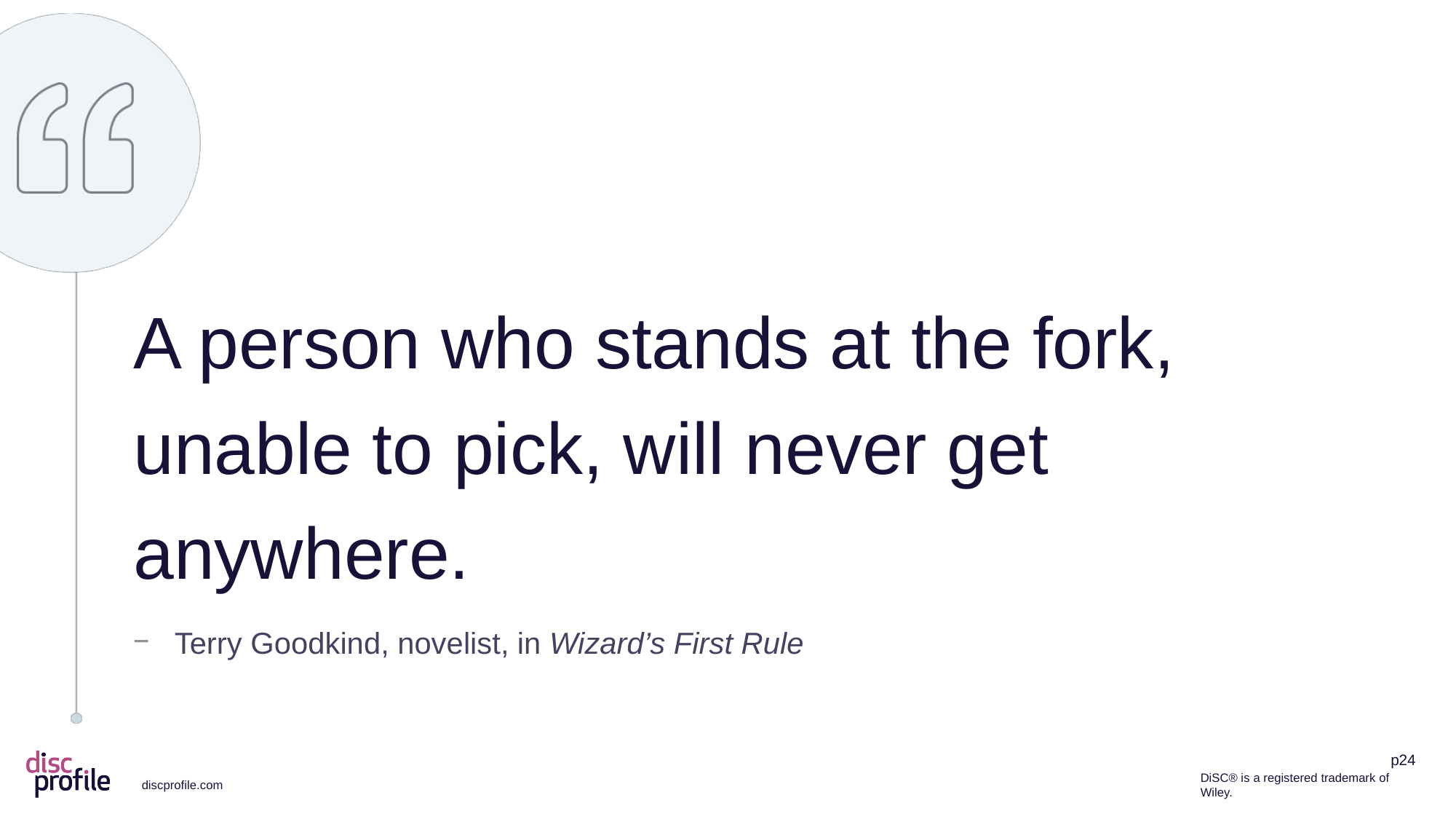

A person who stands at the fork, unable to pick, will never get anywhere.
Terry Goodkind, novelist, in Wizard’s First Rule